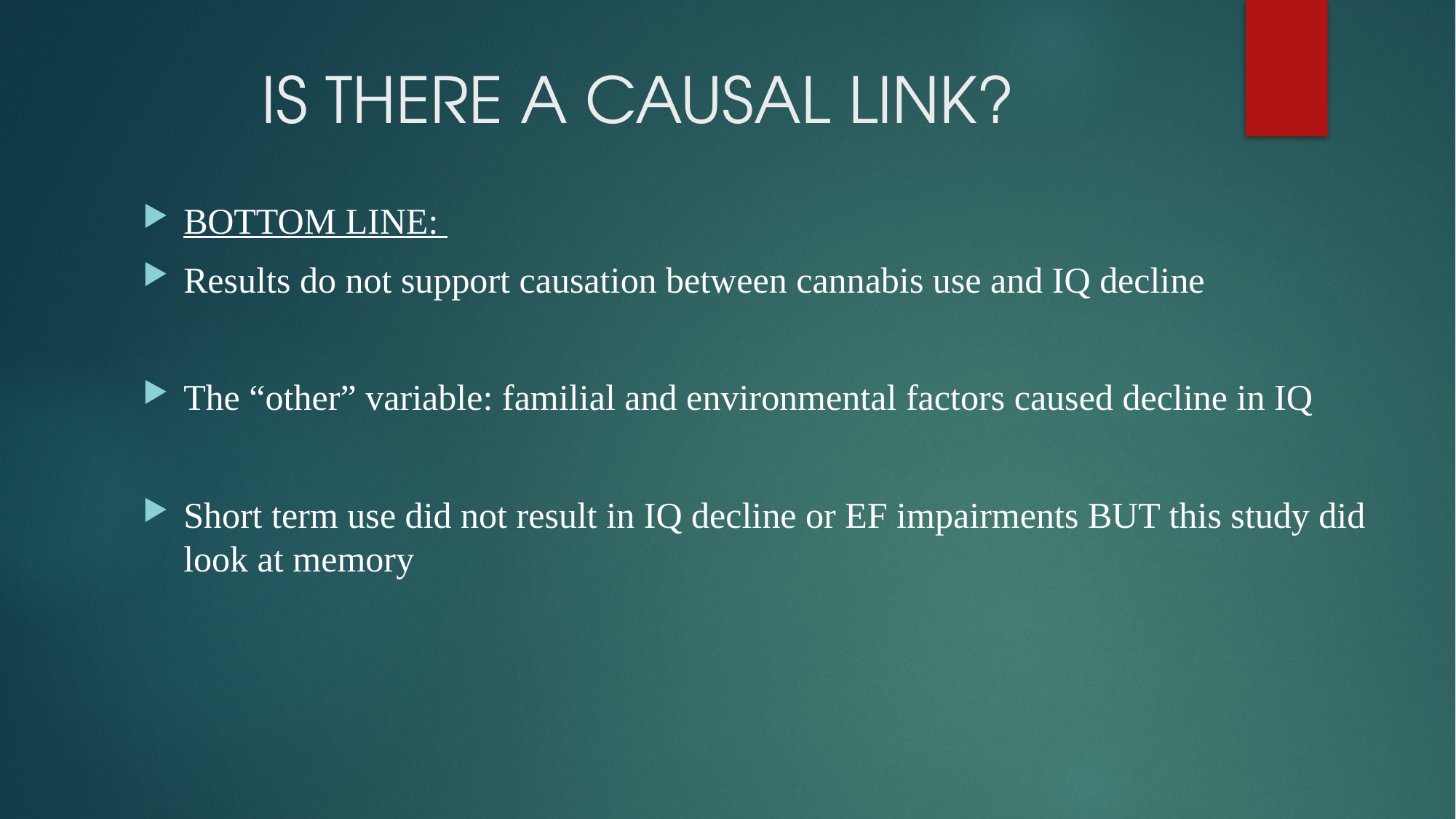

# IS THERE A CAUSAL LINK?
BOTTOM LINE:
Results do not support causation between cannabis use and IQ decline

The “other” variable: familial and environmental factors caused decline in IQ

Short term use did not result in IQ decline or EF impairments BUT this study did look at memory